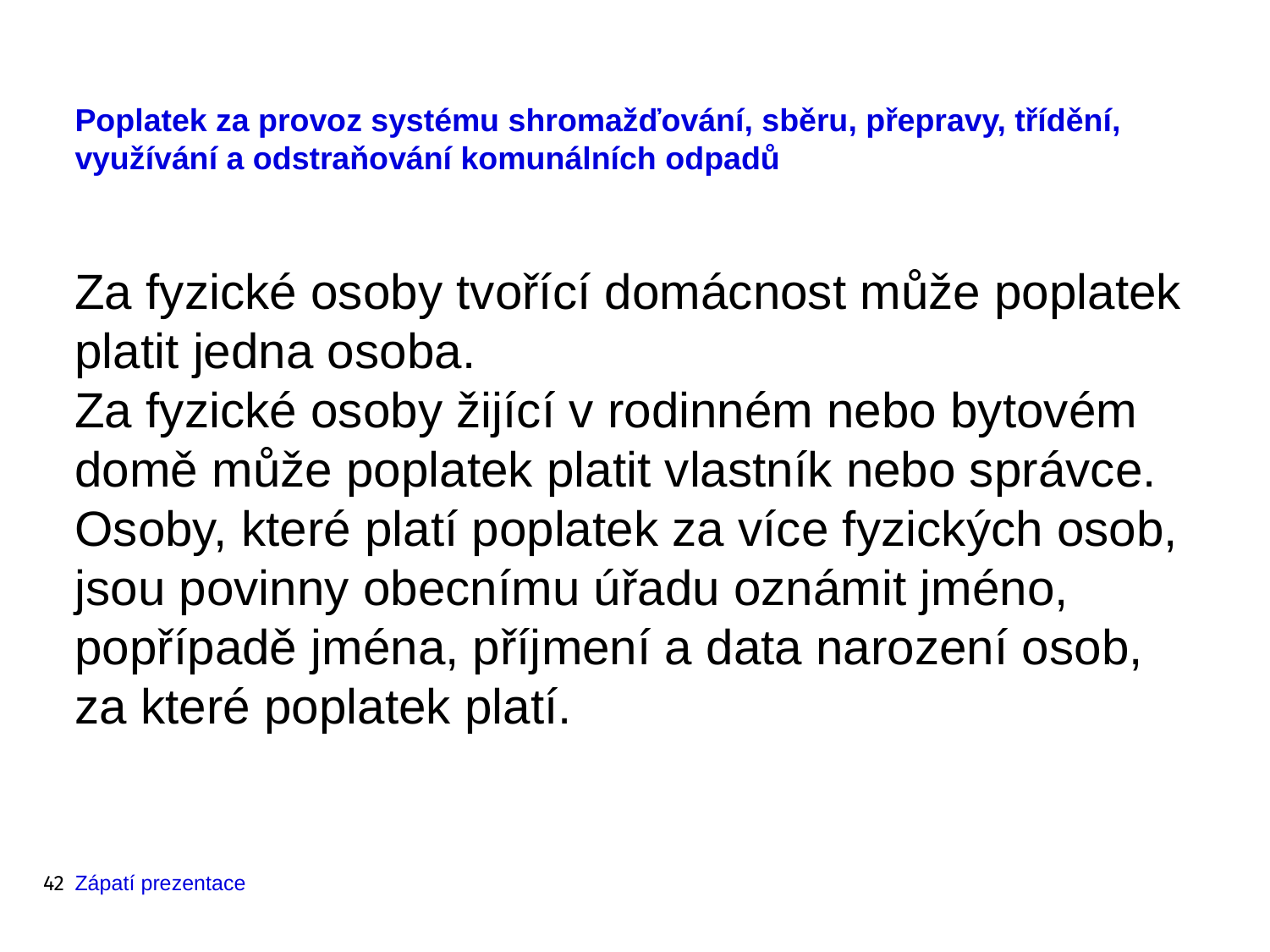

# Poplatek za provoz systému shromažďování, sběru, přepravy, třídění, využívání a odstraňování komunálních odpadů
Za fyzické osoby tvořící domácnost může poplatek platit jedna osoba.
Za fyzické osoby žijící v rodinném nebo bytovém domě může poplatek platit vlastník nebo správce.
Osoby, které platí poplatek za více fyzických osob, jsou povinny obecnímu úřadu oznámit jméno, popřípadě jména, příjmení a data narození osob, za které poplatek platí.
42
Zápatí prezentace